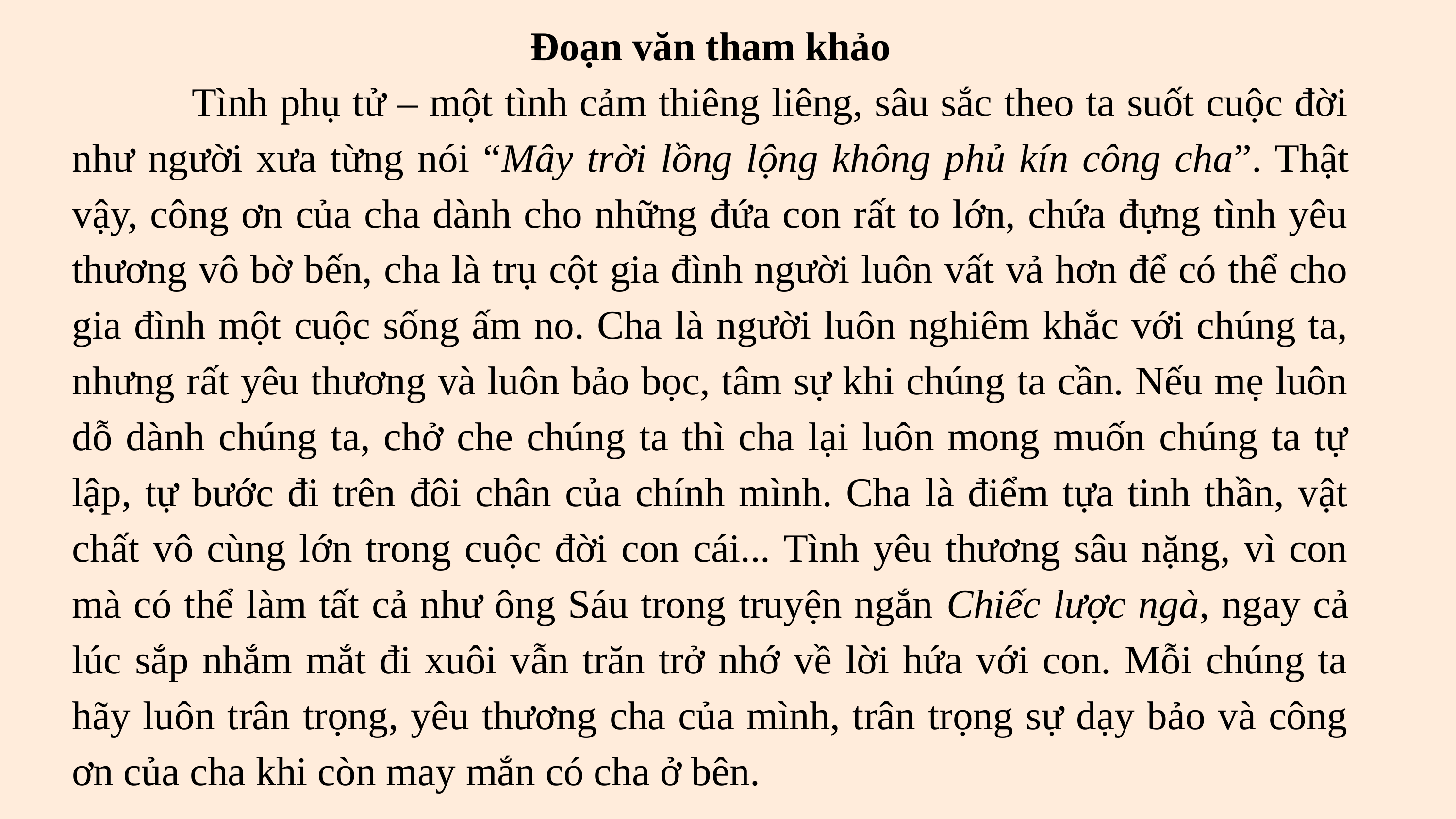

Đoạn văn tham khảo
          Tình phụ tử – một tình cảm thiêng liêng, sâu sắc theo ta suốt cuộc đời như người xưa từng nói “Mây trời lồng lộng không phủ kín công cha”. Thật vậy, công ơn của cha dành cho những đứa con rất to lớn, chứa đựng tình yêu thương vô bờ bến, cha là trụ cột gia đình người luôn vất vả hơn để có thể cho gia đình một cuộc sống ấm no. Cha là người luôn nghiêm khắc với chúng ta, nhưng rất yêu thương và luôn bảo bọc, tâm sự khi chúng ta cần. Nếu mẹ luôn dỗ dành chúng ta, chở che chúng ta thì cha lại luôn mong muốn chúng ta tự lập, tự bước đi trên đôi chân của chính mình. Cha là điểm tựa tinh thần, vật chất vô cùng lớn trong cuộc đời con cái... Tình yêu thương sâu nặng, vì con mà có thể làm tất cả như ông Sáu trong truyện ngắn Chiếc lược ngà, ngay cả lúc sắp nhắm mắt đi xuôi vẫn trăn trở nhớ về lời hứa với con. Mỗi chúng ta hãy luôn trân trọng, yêu thương cha của mình, trân trọng sự dạy bảo và công ơn của cha khi còn may mắn có cha ở bên.